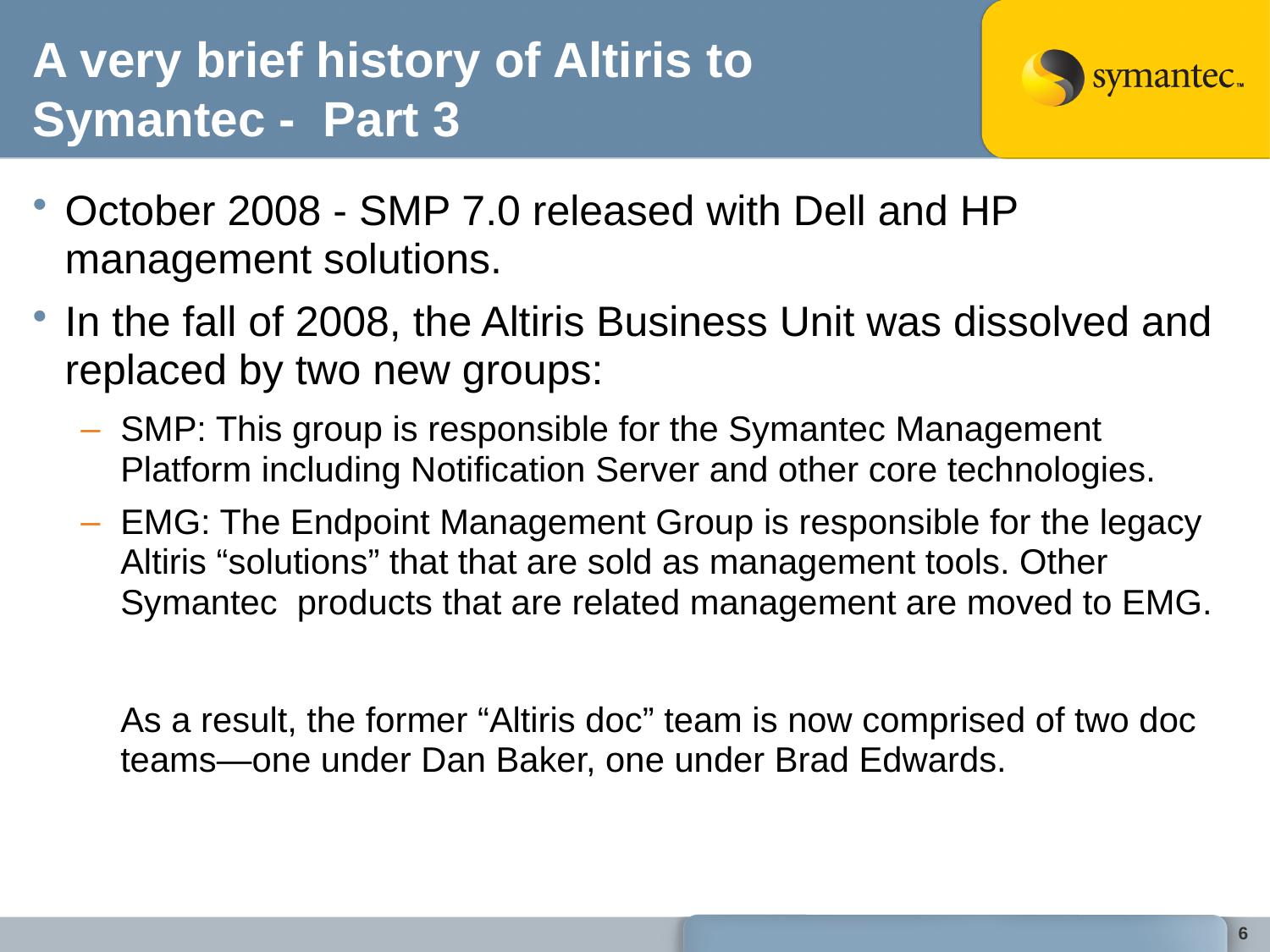

# A very brief history of Altiris to Symantec -  Part 3
October 2008 - SMP 7.0 released with Dell and HP management solutions.
In the fall of 2008, the Altiris Business Unit was dissolved and replaced by two new groups:
SMP: This group is responsible for the Symantec Management Platform including Notification Server and other core technologies.
EMG: The Endpoint Management Group is responsible for the legacy Altiris “solutions” that that are sold as management tools. Other Symantec  products that are related management are moved to EMG.

	As a result, the former “Altiris doc” team is now comprised of two doc teams—one under Dan Baker, one under Brad Edwards.
6